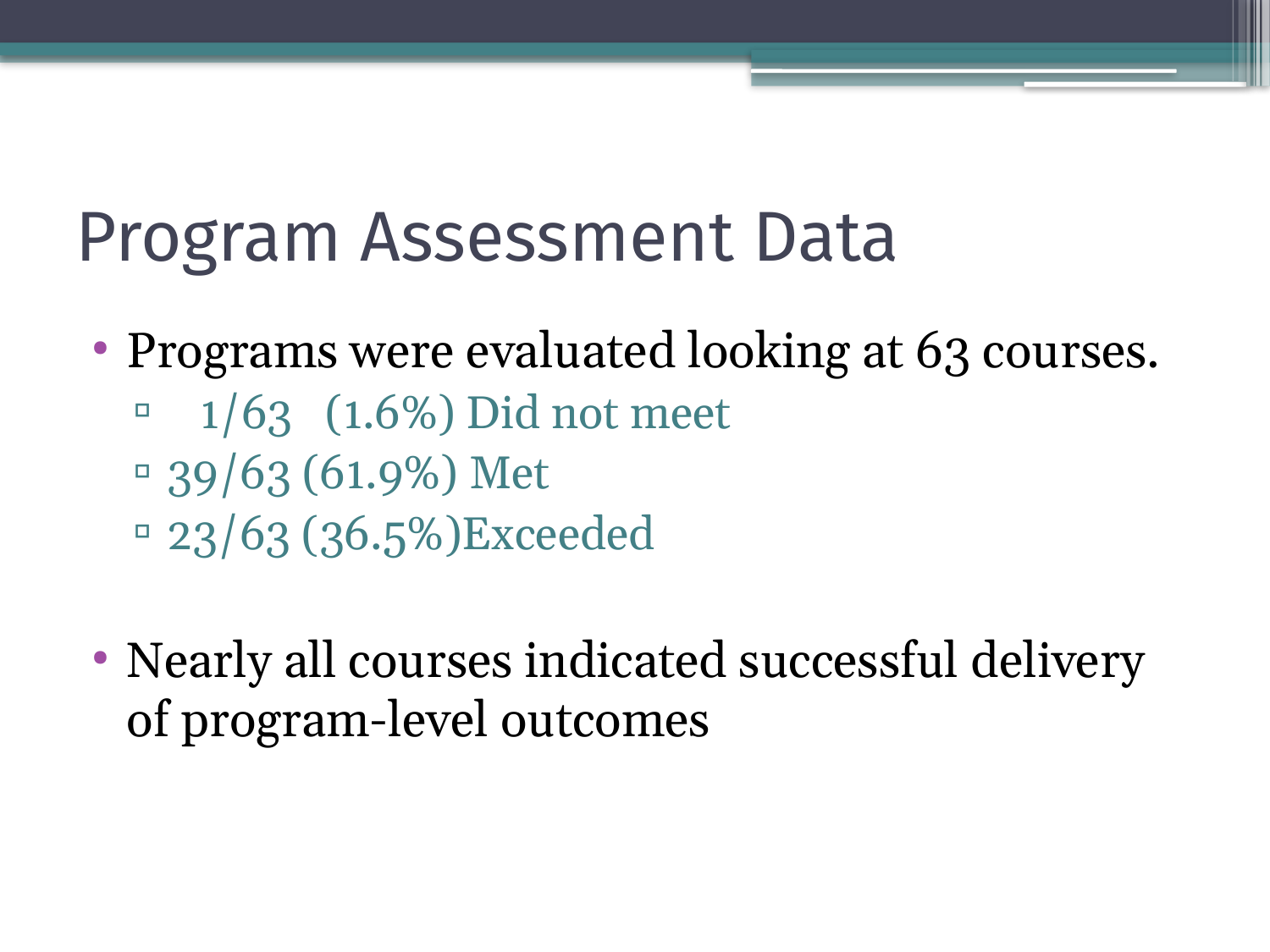

# Program Assessment Data
Programs were evaluated looking at 63 courses.
   1/63   (1.6%) Did not meet
39/63 (61.9%) Met
23/63 (36.5%)Exceeded

Nearly all courses indicated successful delivery of program-level outcomes